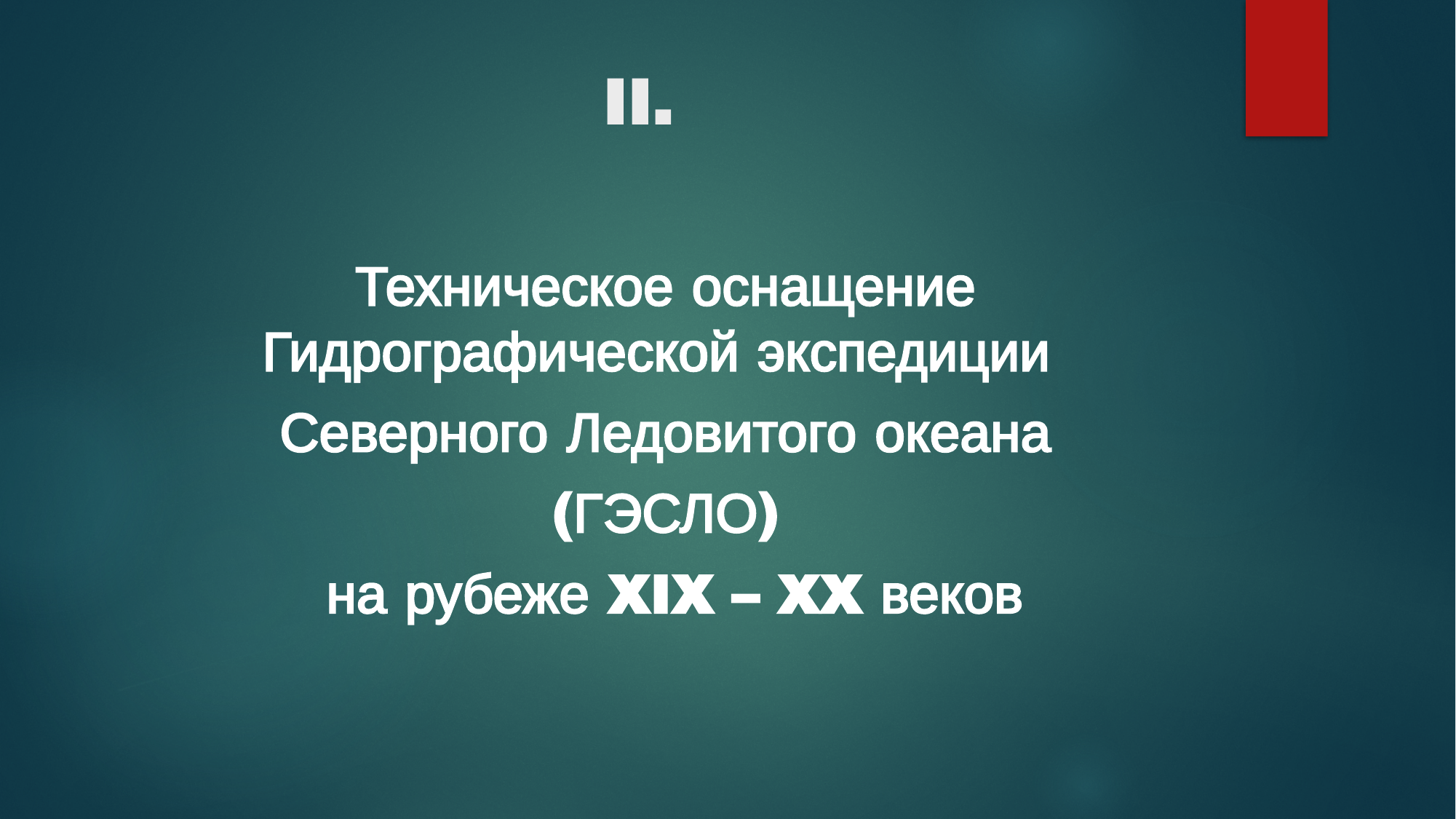

# II.
Техническое оснащение Гидрографической экспедиции
Северного Ледовитого океана
(ГЭСЛО)
 на рубеже XIX – XX веков